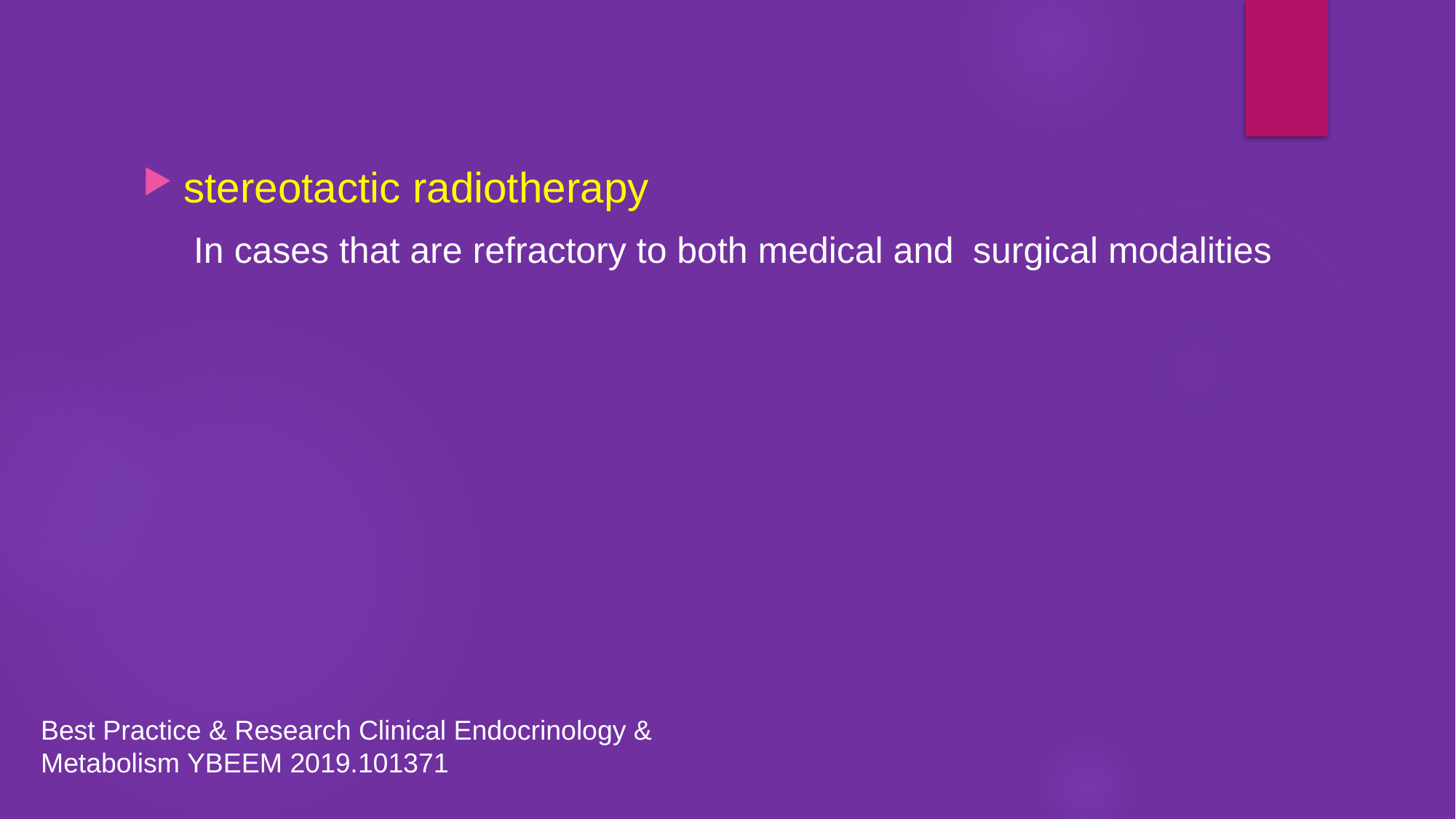

stereotactic radiotherapy
     In cases that are refractory to both medical and  surgical modalities

Best Practice & Research Clinical Endocrinology & Metabolism YBEEM 2019.101371